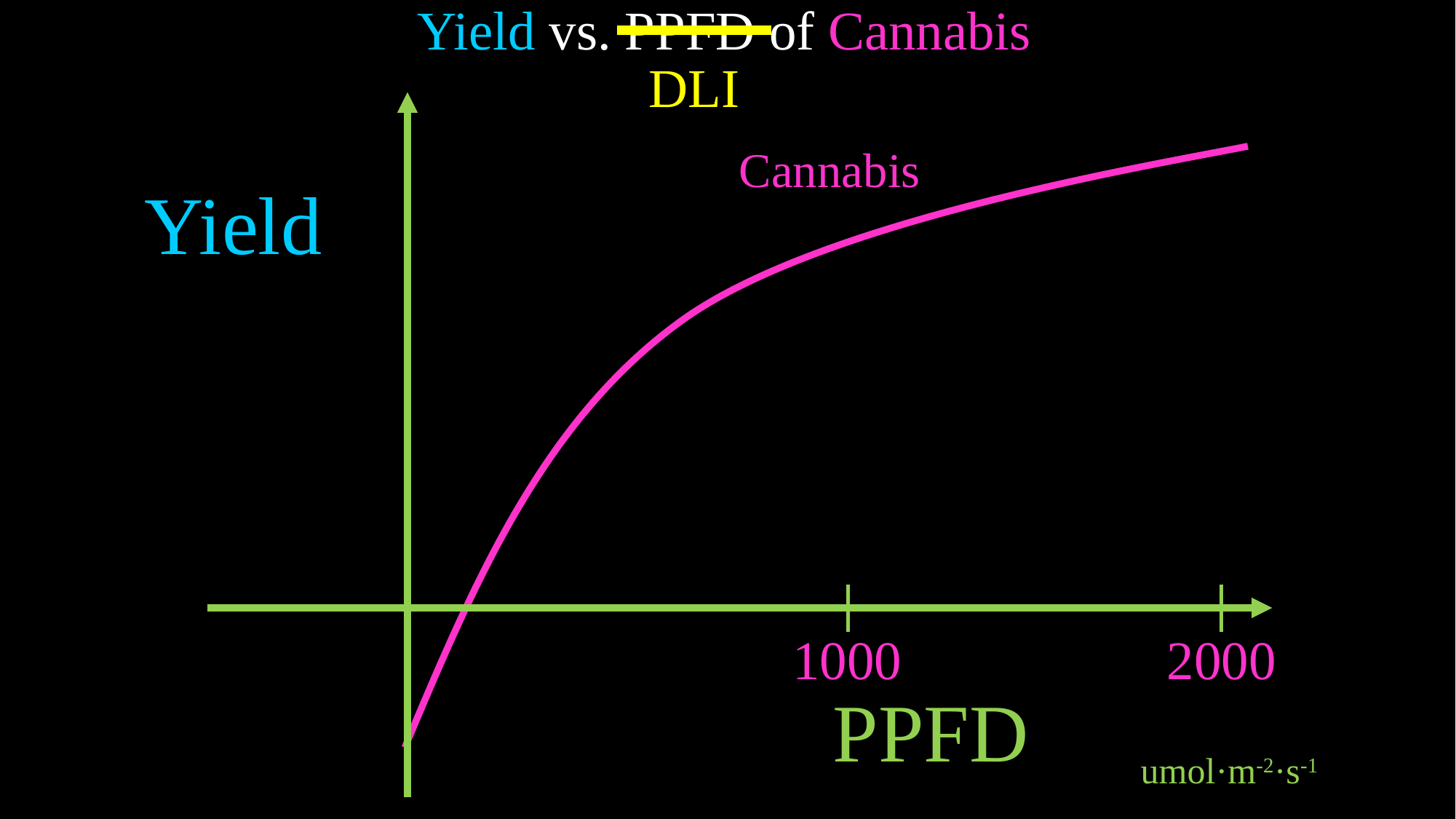

Yield vs. PPFD of Cannabis
DLI
Cannabis
Yield
1000
2000
PPFD
umol·m-2·s-1